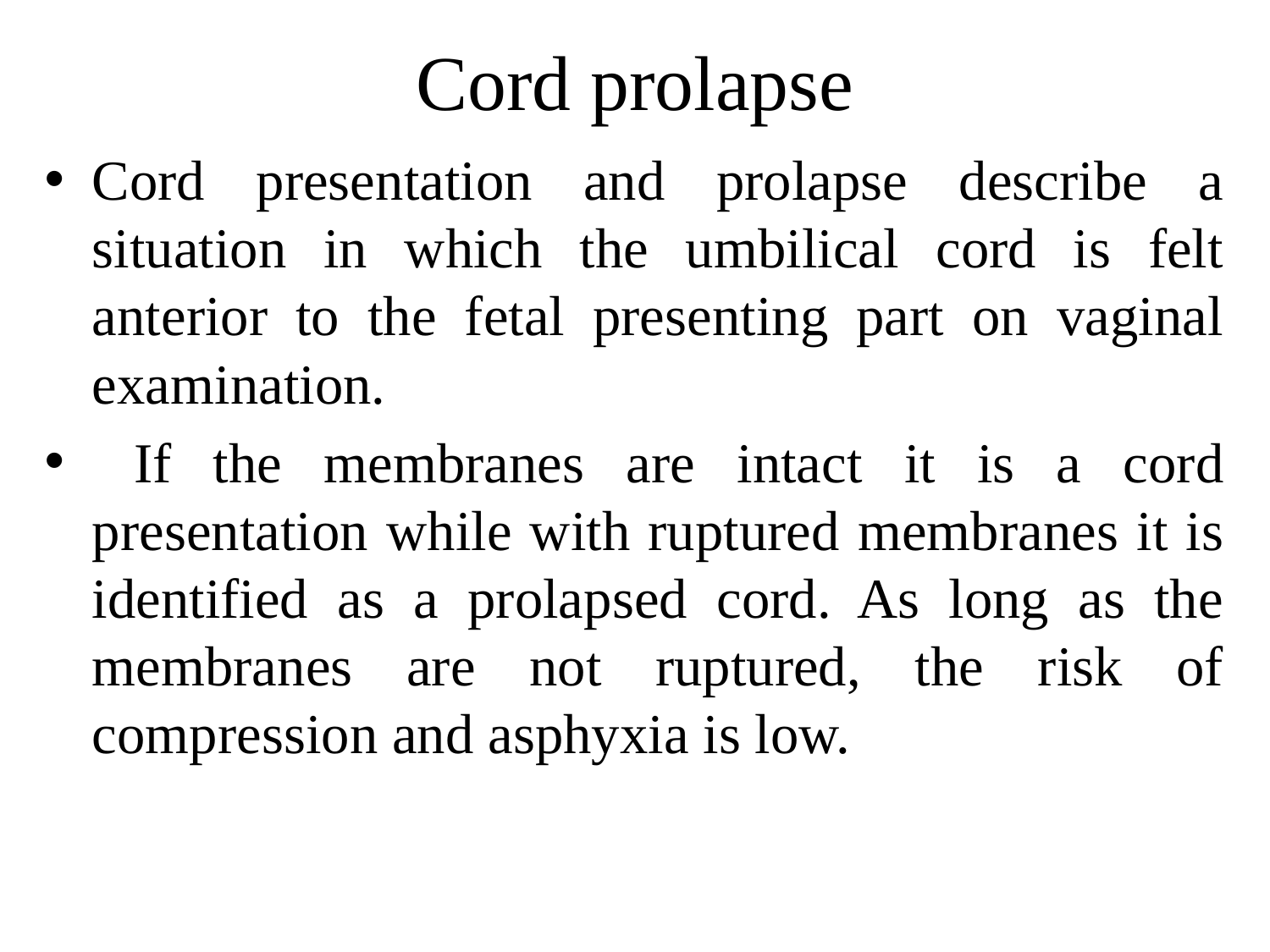

# Cord prolapse
Cord presentation and prolapse describe a situation in which the umbilical cord is felt anterior to the fetal presenting part on vaginal examination.
 If the membranes are intact it is a cord presentation while with ruptured membranes it is identified as a prolapsed cord. As long as the membranes are not ruptured, the risk of compression and asphyxia is low.